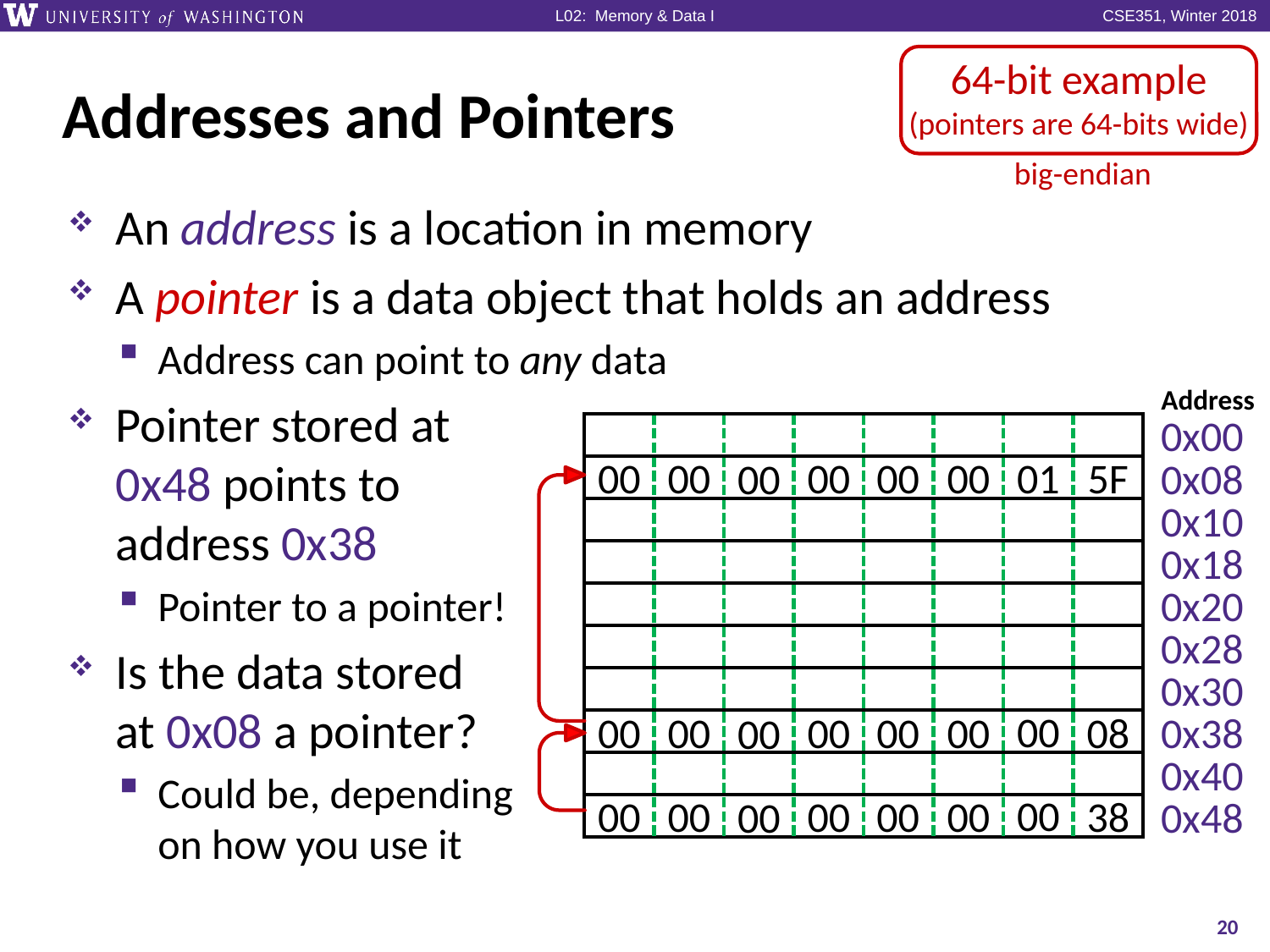

64-bit example
(pointers are 64-bits wide)
# Addresses and Pointers
big-endian
An address is a location in memory
A pointer is a data object that holds an address
Address can point to any data
Pointer stored at
0x48 points to
address 0x38
Pointer to a pointer!
Is the data stored
at 0x08 a pointer?
Could be, depending
on how you use it
Address
0x00

0x08

0x10

0x18

0x20

0x28

0x30

0x38

0x40

0x48

01
00
00
00
00
00
5F
00

00
00
00
00
00
00
08
00

00
00
00
00
00
00
38
00
20